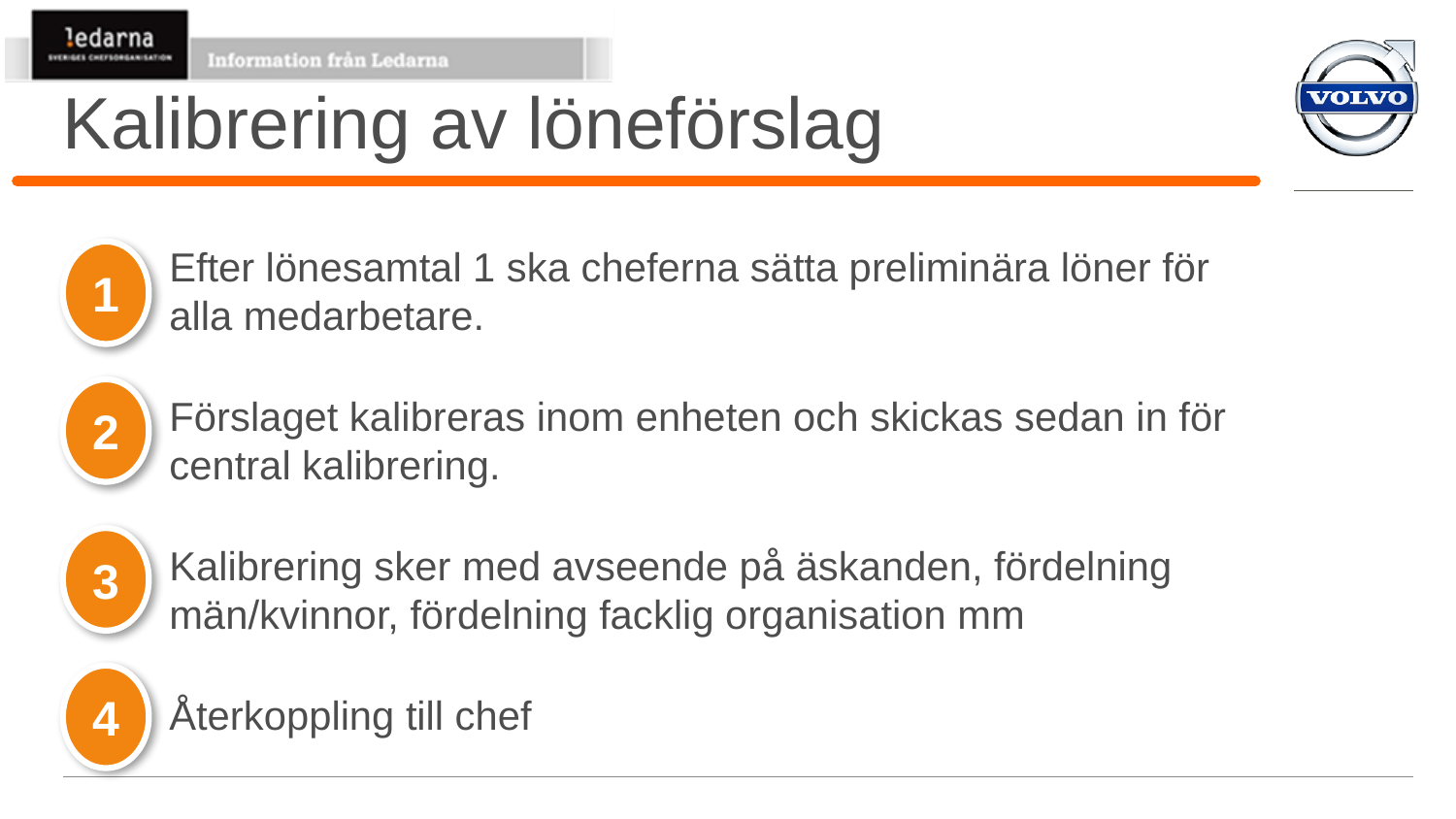

# Kalibrering av löneförslag
Efter lönesamtal 1 ska cheferna sätta preliminära löner för alla medarbetare.
Förslaget kalibreras inom enheten och skickas sedan in för central kalibrering.
Kalibrering sker med avseende på äskanden, fördelning män/kvinnor, fördelning facklig organisation mm
Återkoppling till chef

1
2
3
4
18